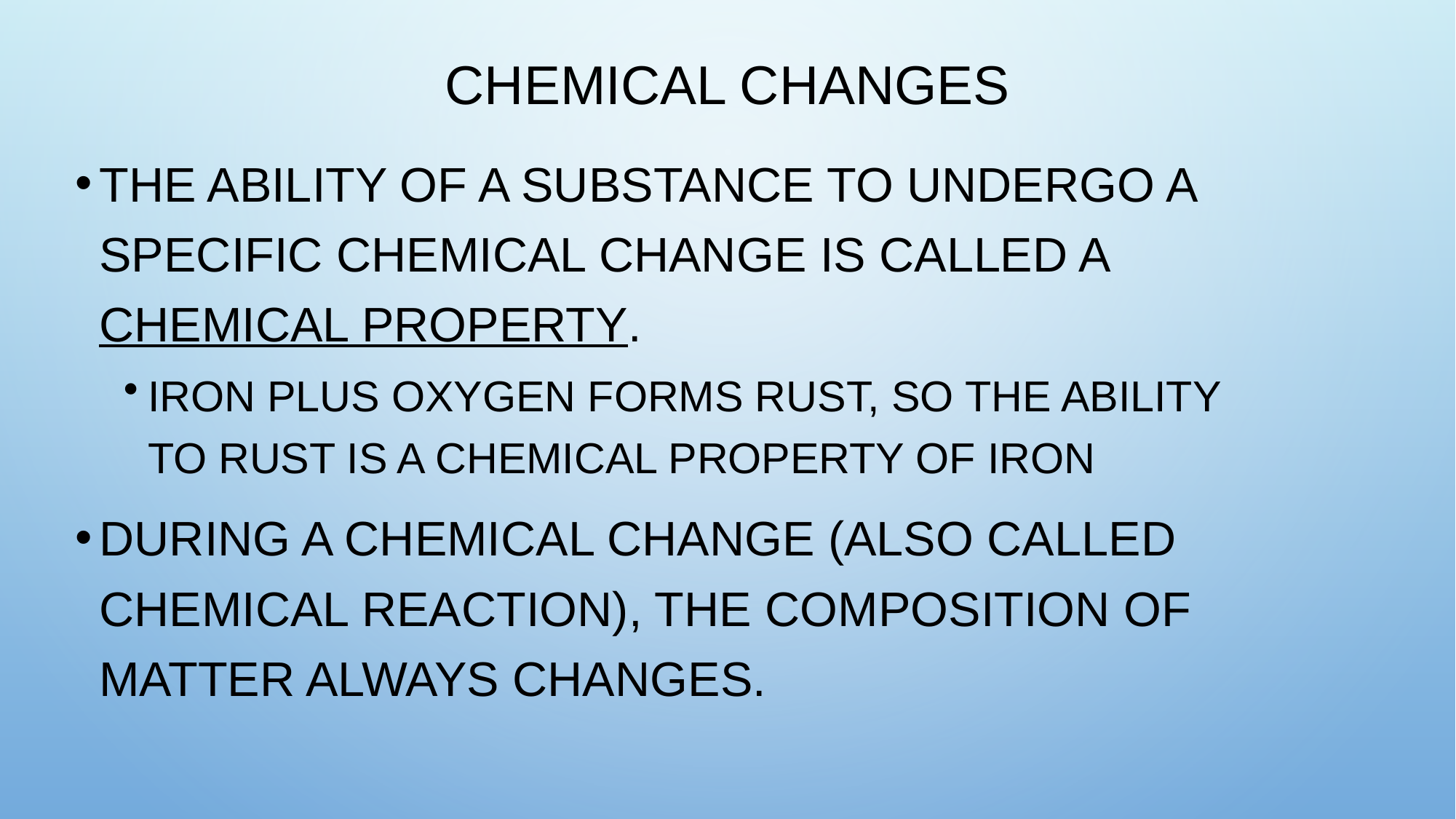

# Chemical Changes
The ability of a substance to undergo a specific chemical change is called a chemical property.
iron plus oxygen forms rust, so the ability to rust is a chemical property of iron
During a chemical change (also called chemical reaction), the composition of matter always changes.